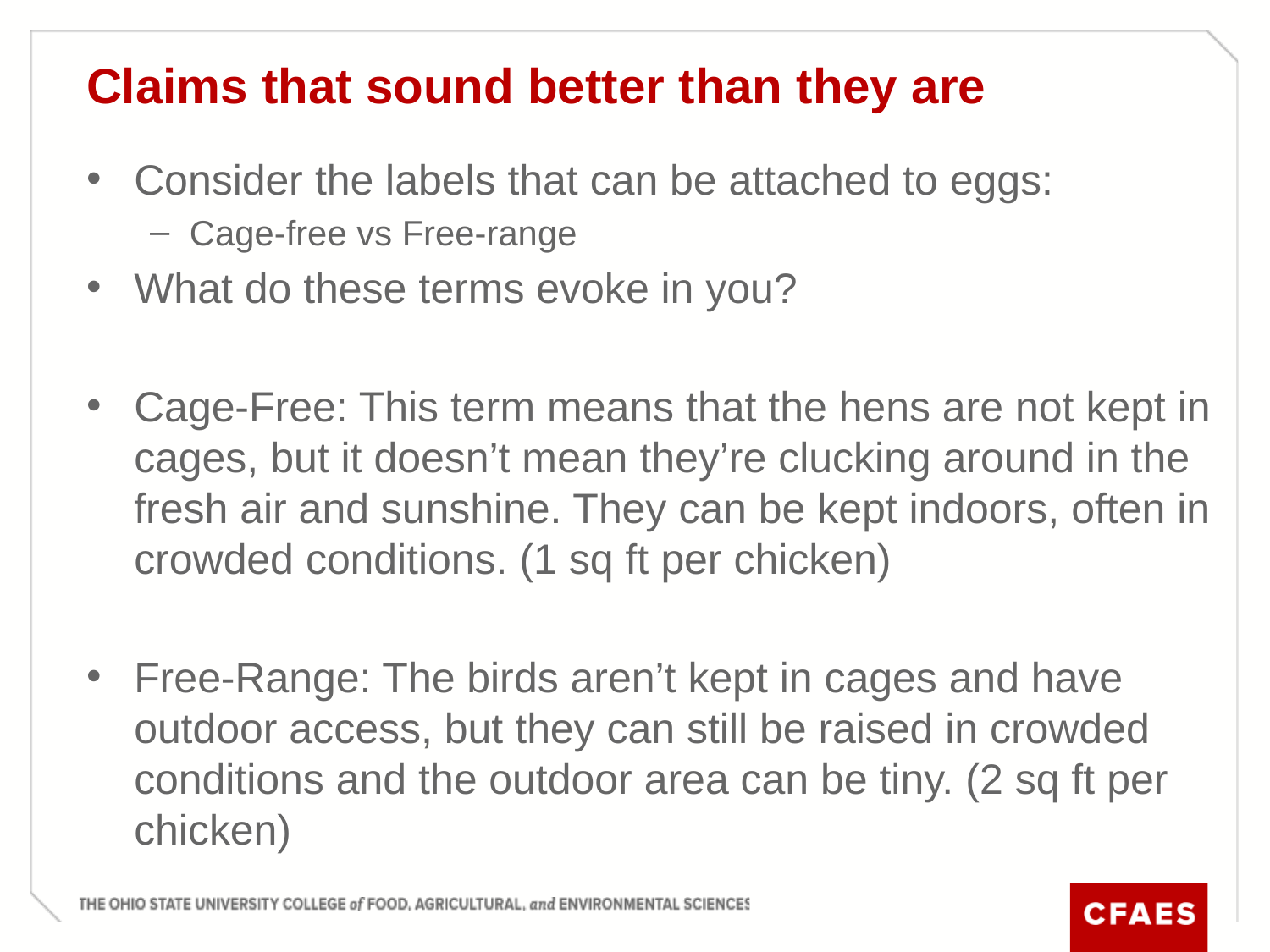

# Claims that sound better than they are
Consider the labels that can be attached to eggs:
Cage-free vs Free-range
What do these terms evoke in you?

Cage-Free: This term means that the hens are not kept in cages, but it doesn’t mean they’re clucking around in the fresh air and sunshine. They can be kept indoors, often in crowded conditions. (1 sq ft per chicken)

Free-Range: The birds aren’t kept in cages and have outdoor access, but they can still be raised in crowded conditions and the outdoor area can be tiny. (2 sq ft per chicken)